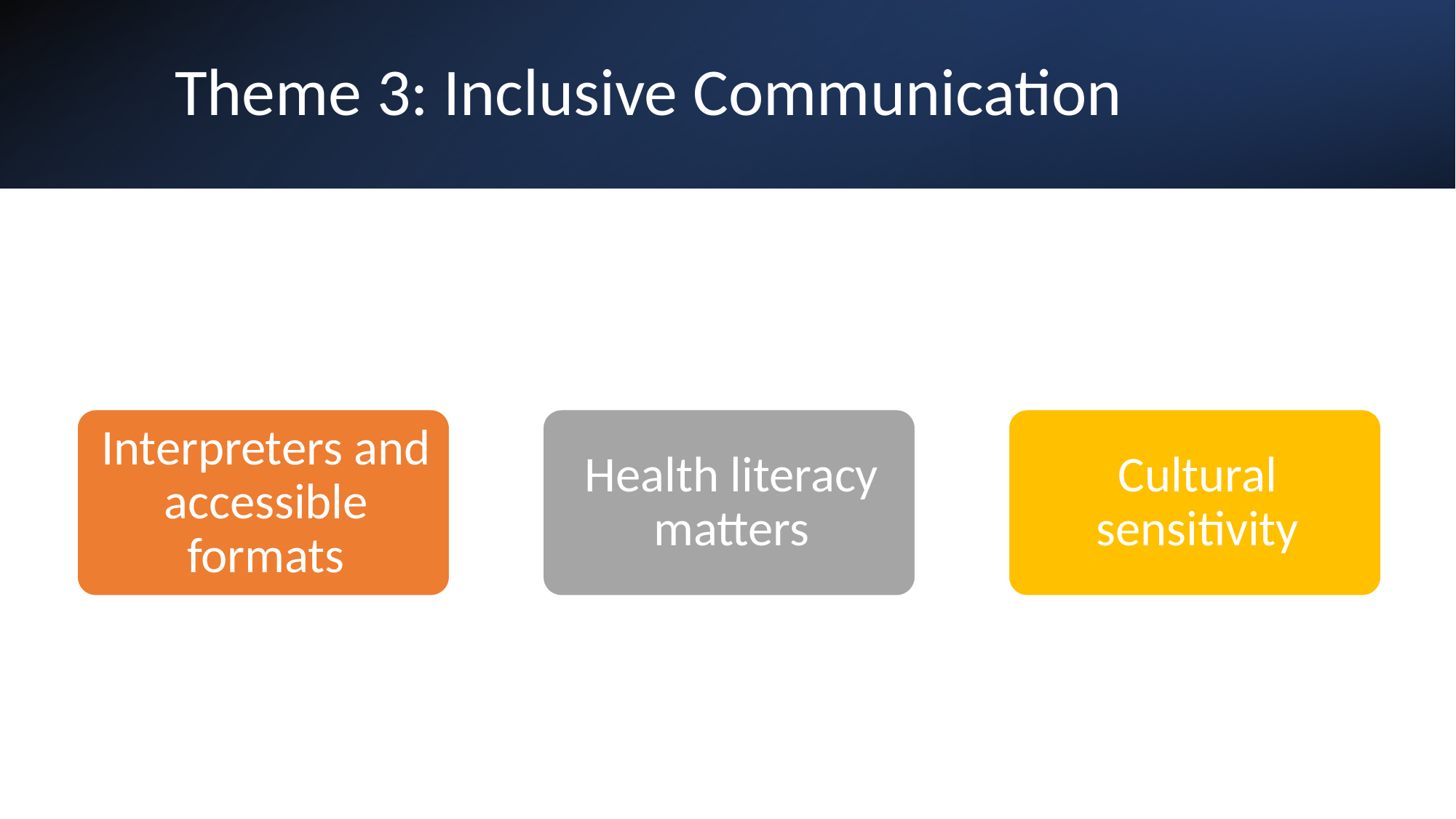

# Theme 3: Inclusive Communication
Interpreters and accessible formats
Health literacy matters
Cultural sensitivity